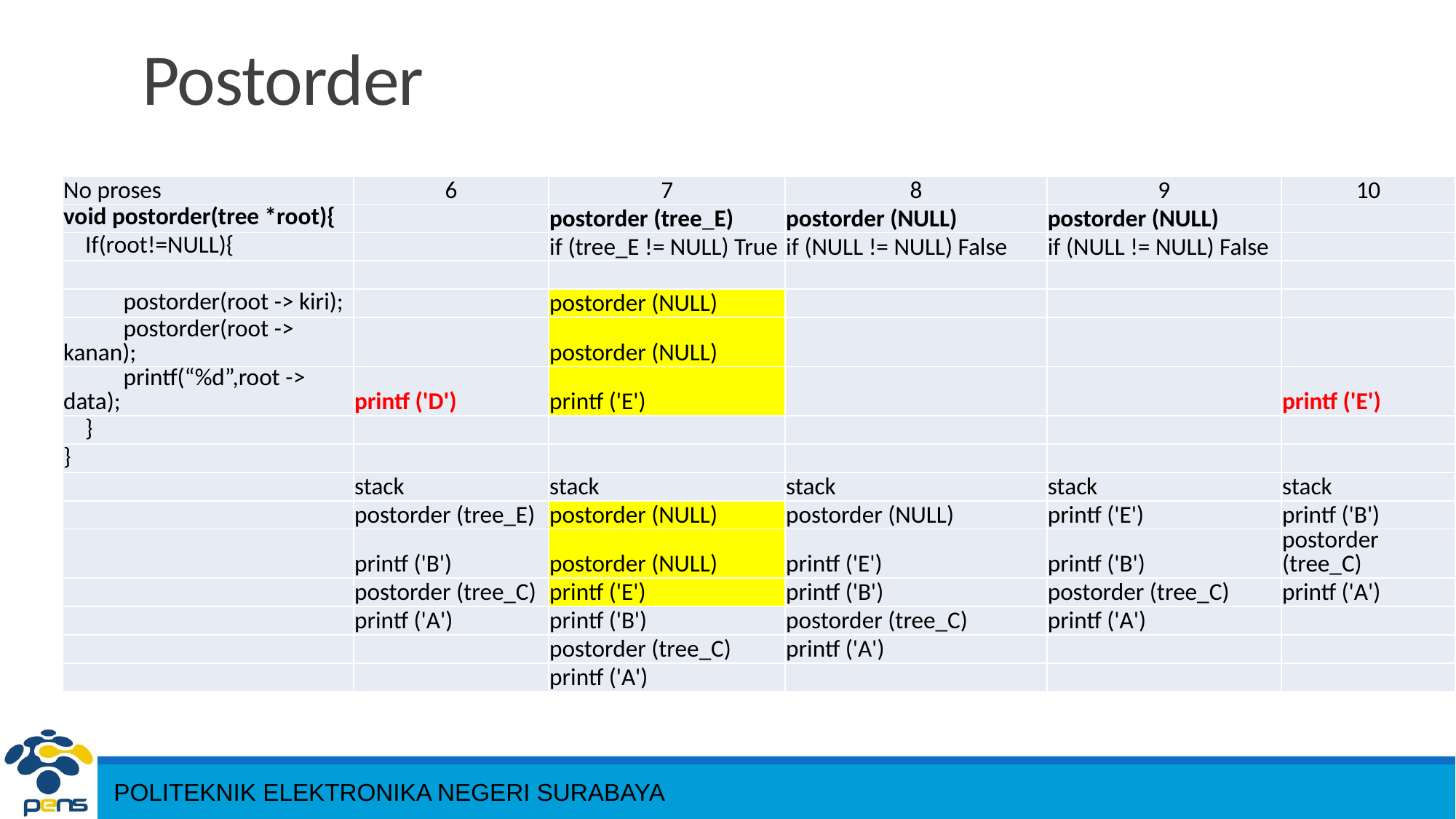

# Postorder
| No proses | 6 | 7 | 8 | 9 | 10 |
| --- | --- | --- | --- | --- | --- |
| void postorder(tree \*root){ |  | postorder (tree\_E) | postorder (NULL) | postorder (NULL) |  |
| If(root!=NULL){ |  | if (tree\_E != NULL) True | if (NULL != NULL) False | if (NULL != NULL) False |  |
|  |  |  |  |  |  |
| postorder(root -> kiri); |  | postorder (NULL) |  |  |  |
| postorder(root -> kanan); |  | postorder (NULL) |  |  |  |
| printf(“%d”,root -> data); | printf ('D') | printf ('E') |  |  | printf ('E') |
| } |  |  |  |  |  |
| } |  |  |  |  |  |
|  | stack | stack | stack | stack | stack |
|  | postorder (tree\_E) | postorder (NULL) | postorder (NULL) | printf ('E') | printf ('B') |
|  | printf ('B') | postorder (NULL) | printf ('E') | printf ('B') | postorder (tree\_C) |
|  | postorder (tree\_C) | printf ('E') | printf ('B') | postorder (tree\_C) | printf ('A') |
|  | printf ('A') | printf ('B') | postorder (tree\_C) | printf ('A') |  |
|  |  | postorder (tree\_C) | printf ('A') |  |  |
|  |  | printf ('A') |  |  |  |